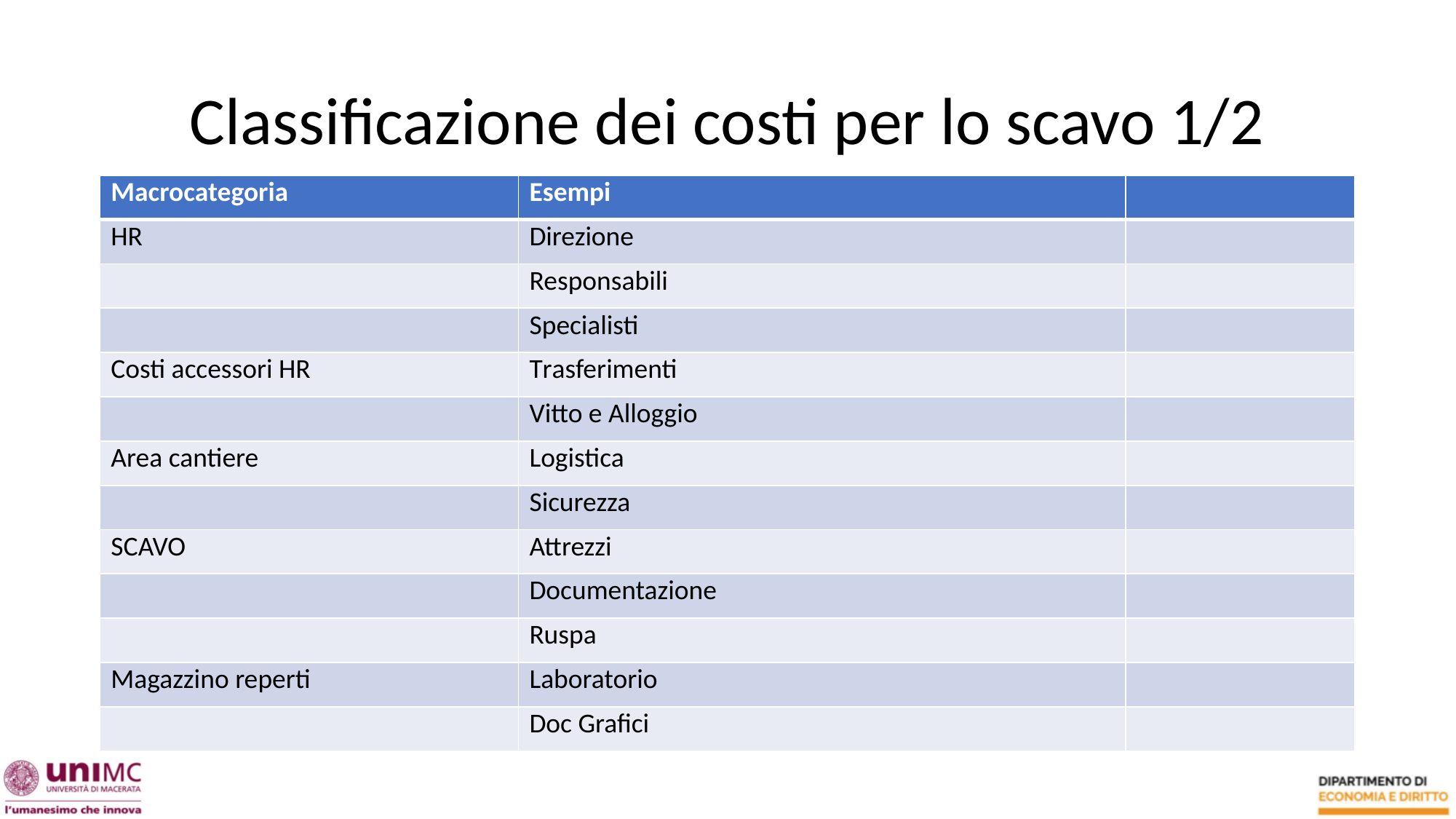

# Classificazione dei costi per lo scavo 1/2
| Macrocategoria | Esempi |  |
| --- | --- | --- |
| HR | Direzione |  |
|  | Responsabili |  |
|  | Specialisti |  |
| Costi accessori HR | Trasferimenti |  |
|  | Vitto e Alloggio |  |
| Area cantiere | Logistica |  |
|  | Sicurezza |  |
| SCAVO | Attrezzi |  |
|  | Documentazione |  |
|  | Ruspa |  |
| Magazzino reperti | Laboratorio |  |
|  | Doc Grafici |  |